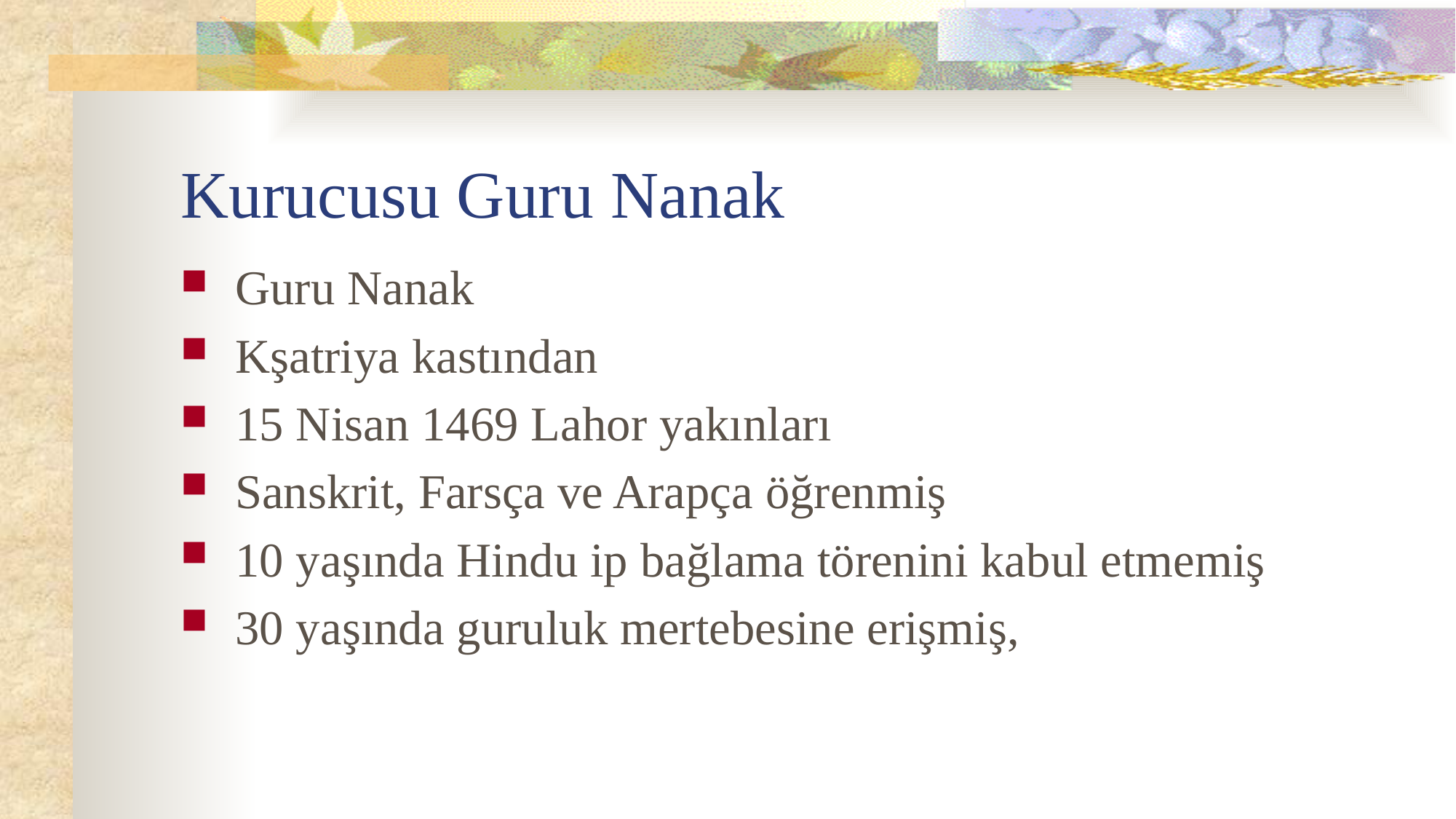

# Kurucusu Guru Nanak
Guru Nanak
Kşatriya kastından
15 Nisan 1469 Lahor yakınları
Sanskrit, Farsça ve Arapça öğrenmiş
10 yaşında Hindu ip bağlama törenini kabul etmemiş
30 yaşında guruluk mertebesine erişmiş,